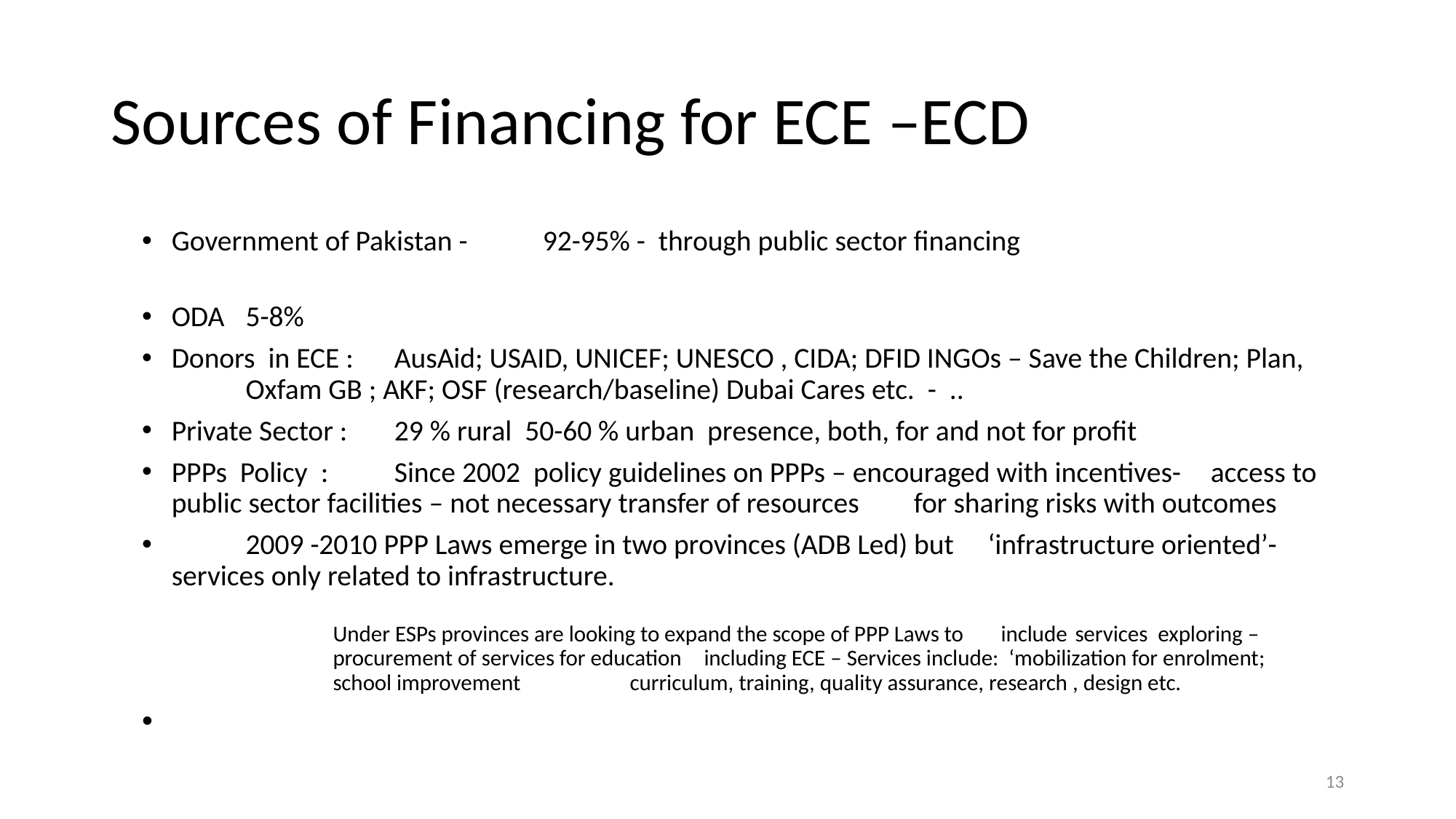

# Sources of Financing for ECE –ECD
Government of Pakistan -  	92-95% -  through public sector financing

ODA 			5-8%
Donors  in ECE :		AusAid; USAID, UNICEF; UNESCO , CIDA; DFID INGOs – Save the Children; Plan, 				Oxfam GB ; AKF; OSF (research/baseline) Dubai Cares etc.  -  ..
Private Sector :		29 % rural  50-60 % urban  presence, both, for and not for profit
PPPs  Policy  : 		Since 2002  policy guidelines on PPPs – encouraged with incentives- 					access to public sector facilities – not necessary transfer of resources 					for sharing risks with outcomes
 			2009 -2010 PPP Laws emerge in two provinces (ADB Led) but 						‘infrastructure oriented’- services only related to infrastructure.

		Under ESPs provinces are looking to expand the scope of PPP Laws to 				include 	services  exploring – procurement of services for education 				including ECE – Services include:  ‘mobilization for enrolment; school improvement 	 		curriculum, training, quality assurance, research , design etc.

13